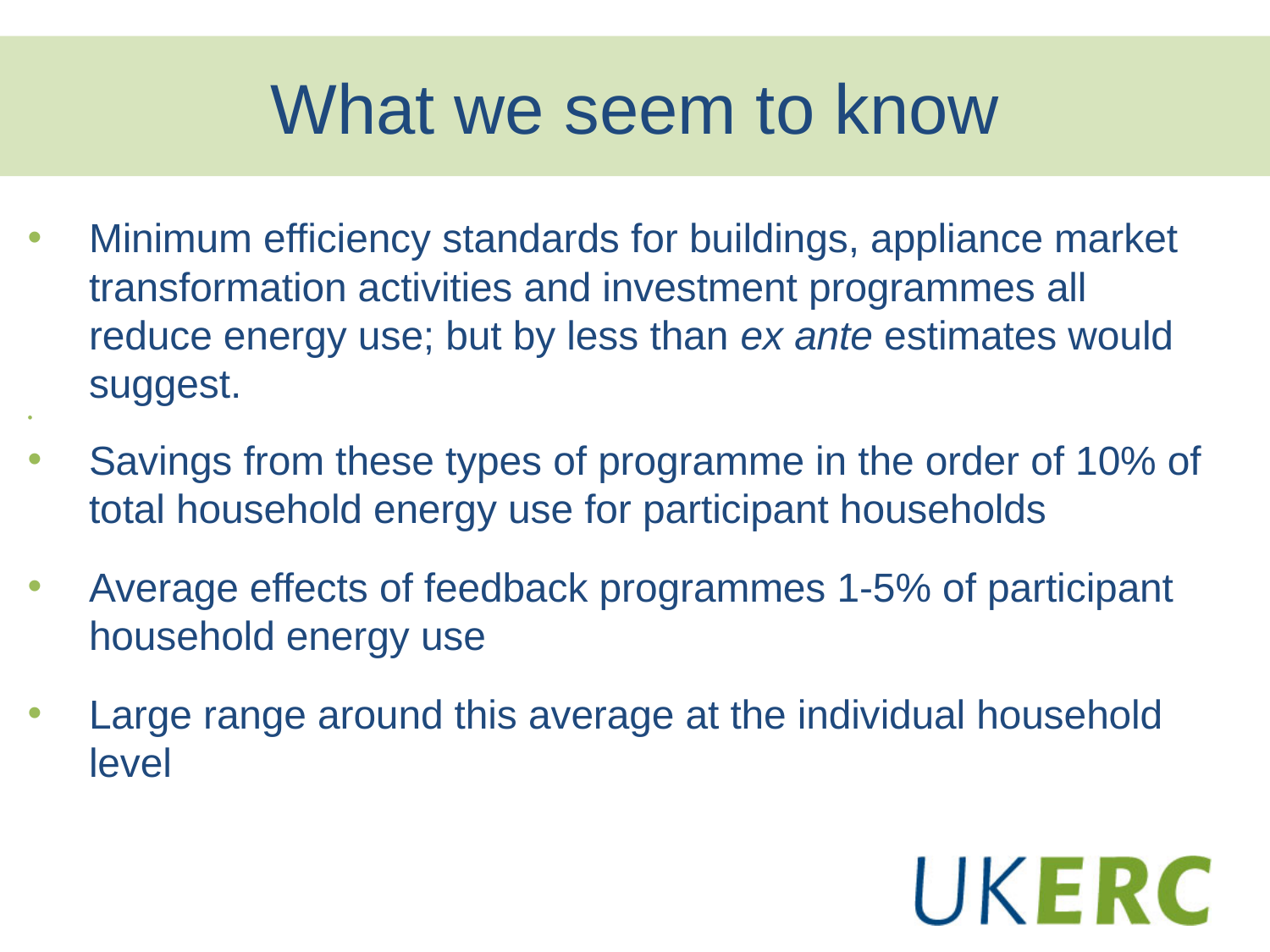

# What we seem to know
Minimum efficiency standards for buildings, appliance market transformation activities and investment programmes all reduce energy use; but by less than ex ante estimates would suggest.

Savings from these types of programme in the order of 10% of total household energy use for participant households

Average effects of feedback programmes 1-5% of participant household energy use

Large range around this average at the individual household level